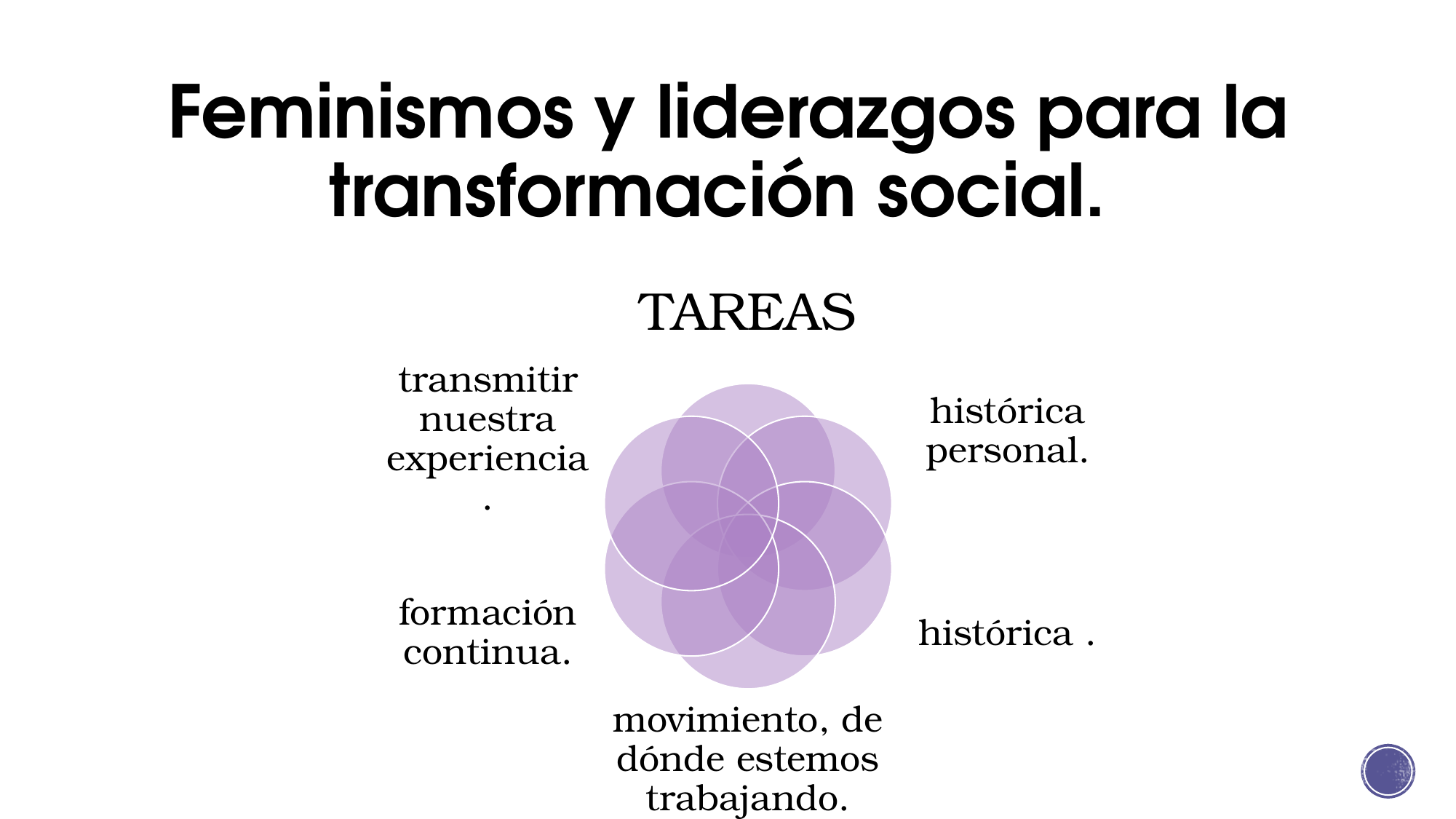

# Feminismos y liderazgos para la transformación social.
TAREAS
histórica personal.
histórica .
movimiento, de dónde estemos trabajando.
formación continua.
transmitir nuestra experiencia.